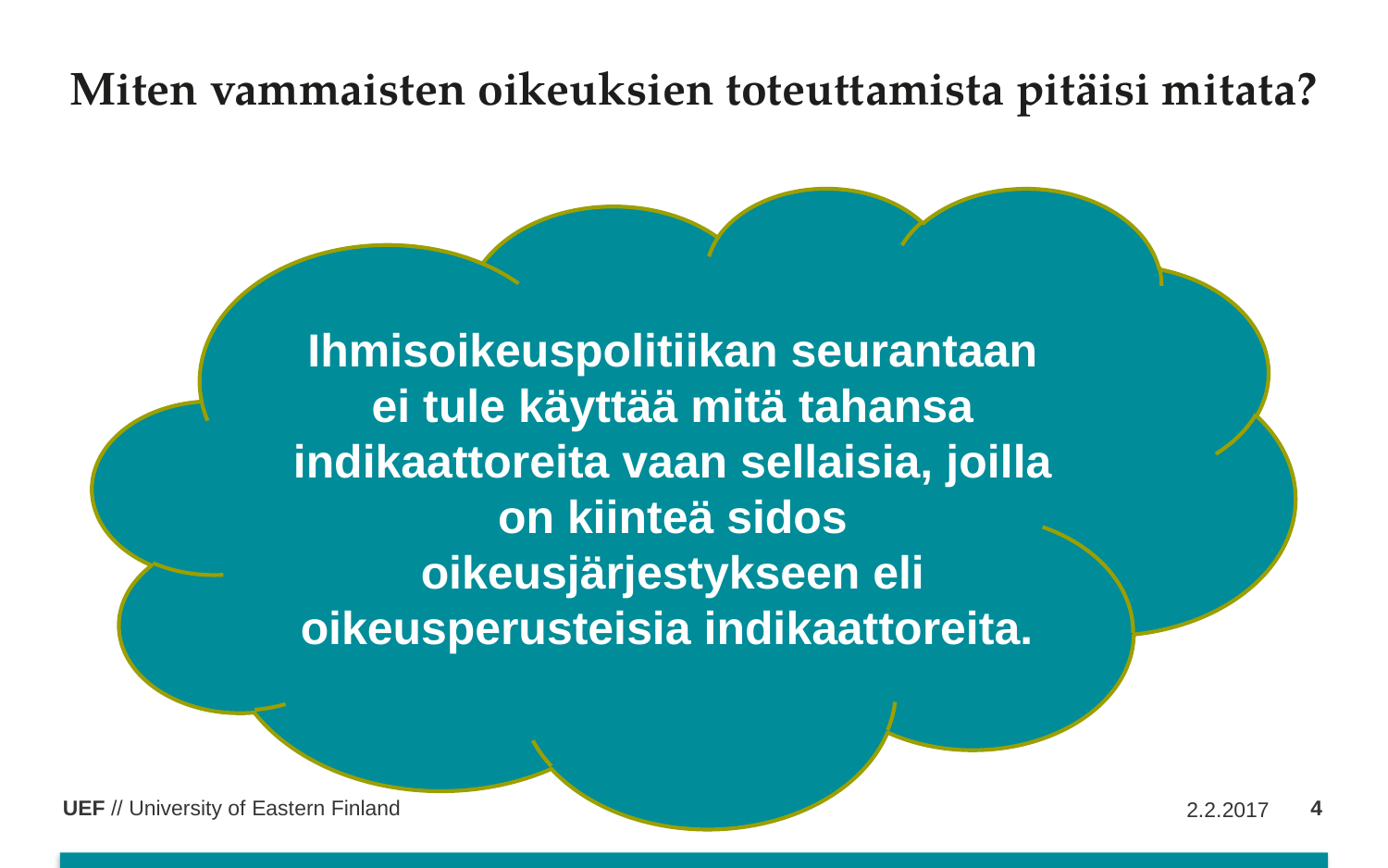

# Miten vammaisten oikeuksien toteuttamista pitäisi mitata?

Ihmisoikeuspolitiikan seurantaan ei tule käyttää mitä tahansa indikaattoreita vaan sellaisia, joilla on kiinteä sidos oikeusjärjestykseen eli oikeusperusteisia indikaattoreita.
4
2.2.2017